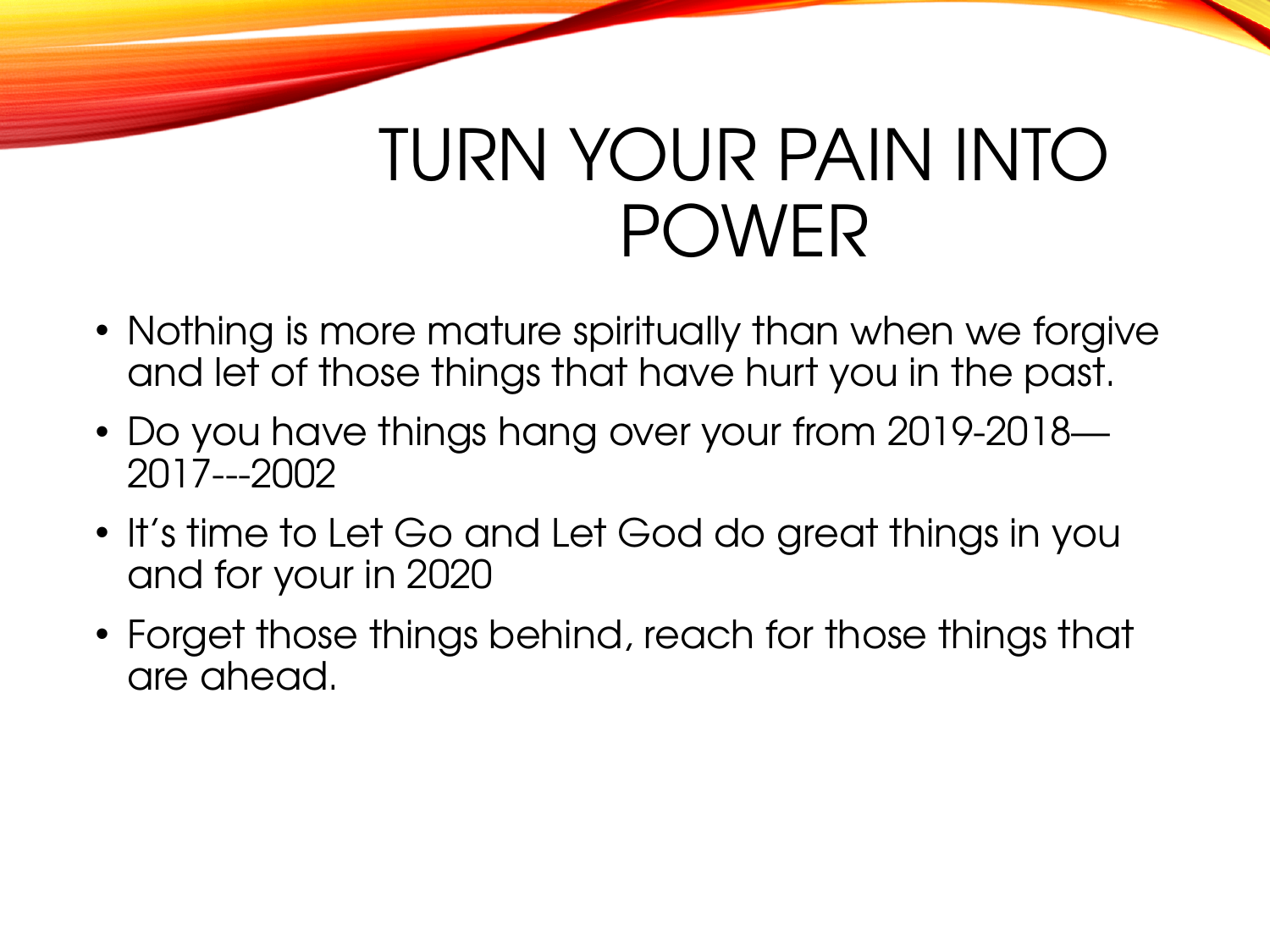

# Turn Your Pain Into Power
Nothing is more mature spiritually than when we forgive and let of those things that have hurt you in the past.
Do you have things hang over your from 2019-2018—2017---2002
It’s time to Let Go and Let God do great things in you and for your in 2020
Forget those things behind, reach for those things that are ahead.